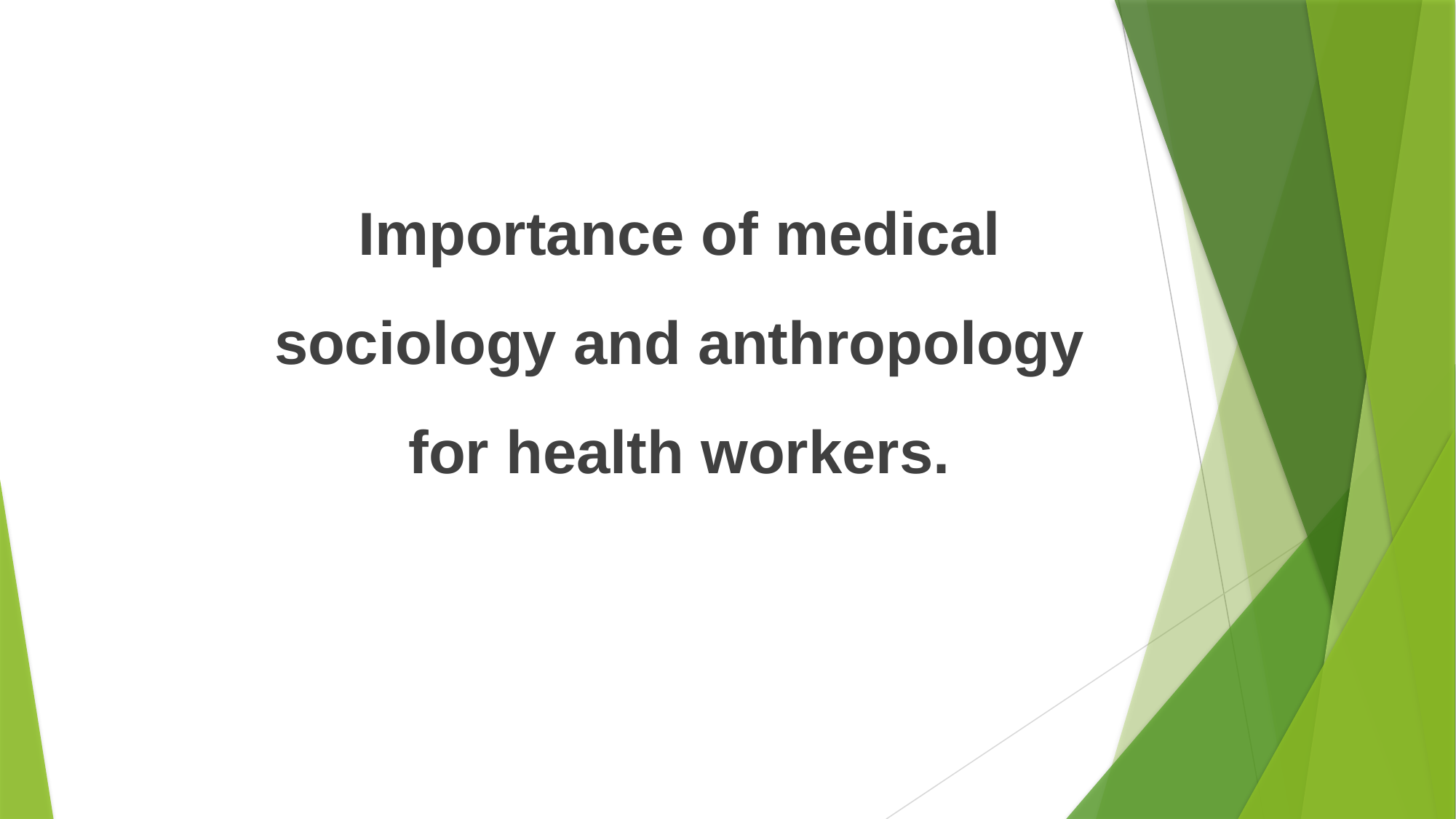

Importance of medical sociology and anthropology for health workers.